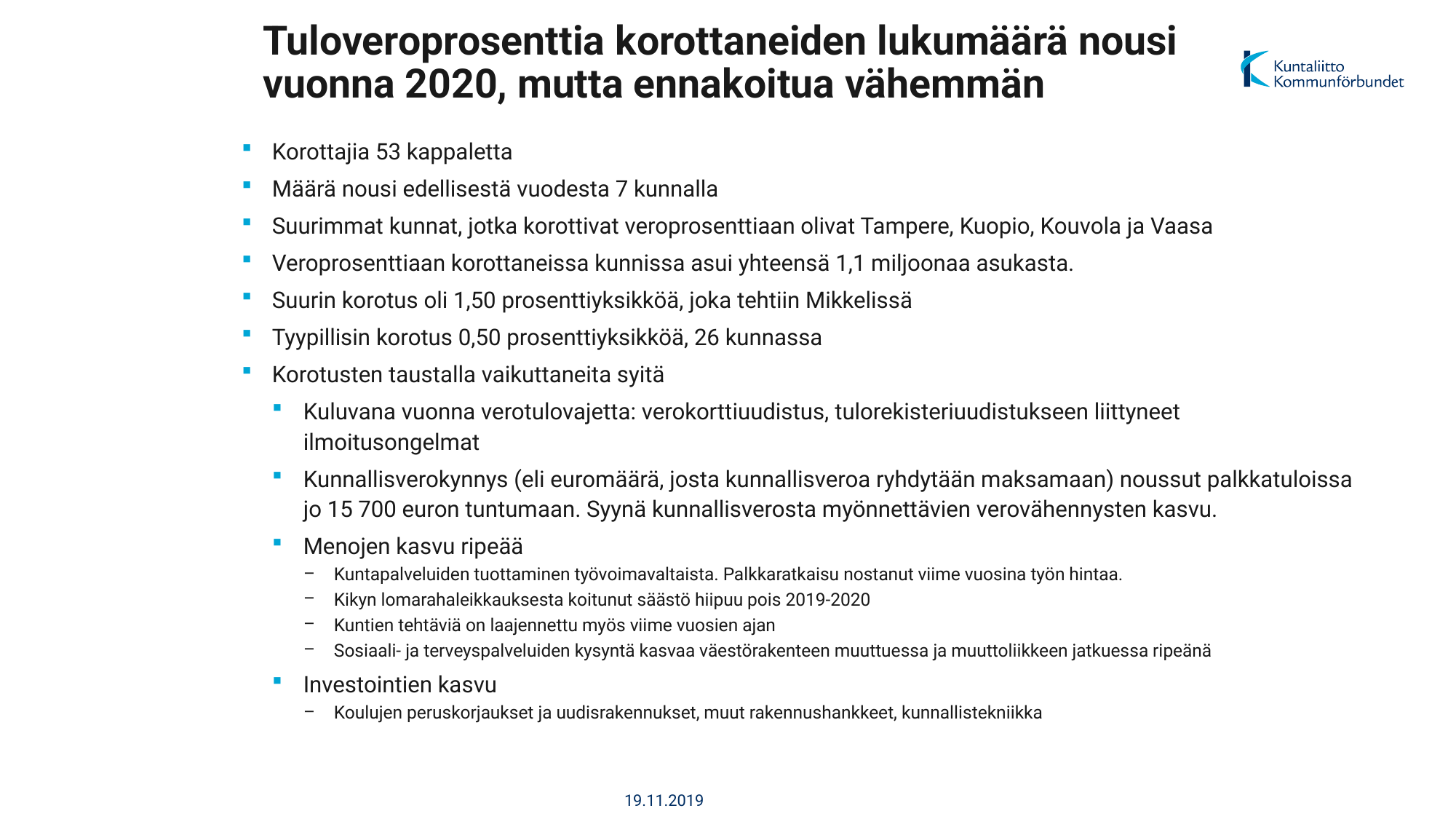

20.11.2017
# Tuloveroprosenttia korottaneiden lukumäärä nousi vuonna 2020, mutta ennakoitua vähemmän
Korottajia 53 kappaletta
Määrä nousi edellisestä vuodesta 7 kunnalla
Suurimmat kunnat, jotka korottivat veroprosenttiaan olivat Tampere, Kuopio, Kouvola ja Vaasa
Veroprosenttiaan korottaneissa kunnissa asui yhteensä 1,1 miljoonaa asukasta.
Suurin korotus oli 1,50 prosenttiyksikköä, joka tehtiin Mikkelissä
Tyypillisin korotus 0,50 prosenttiyksikköä, 26 kunnassa
Korotusten taustalla vaikuttaneita syitä
Kuluvana vuonna verotulovajetta: verokorttiuudistus, tulorekisteriuudistukseen liittyneet ilmoitusongelmat
Kunnallisverokynnys (eli euromäärä, josta kunnallisveroa ryhdytään maksamaan) noussut palkkatuloissa jo 15 700 euron tuntumaan. Syynä kunnallisverosta myönnettävien verovähennysten kasvu.
Menojen kasvu ripeää
Kuntapalveluiden tuottaminen työvoimavaltaista. Palkkaratkaisu nostanut viime vuosina työn hintaa.
Kikyn lomarahaleikkauksesta koitunut säästö hiipuu pois 2019-2020
Kuntien tehtäviä on laajennettu myös viime vuosien ajan
Sosiaali- ja terveyspalveluiden kysyntä kasvaa väestörakenteen muuttuessa ja muuttoliikkeen jatkuessa ripeänä
Investointien kasvu
Koulujen peruskorjaukset ja uudisrakennukset, muut rakennushankkeet, kunnallistekniikka

19.11.2019